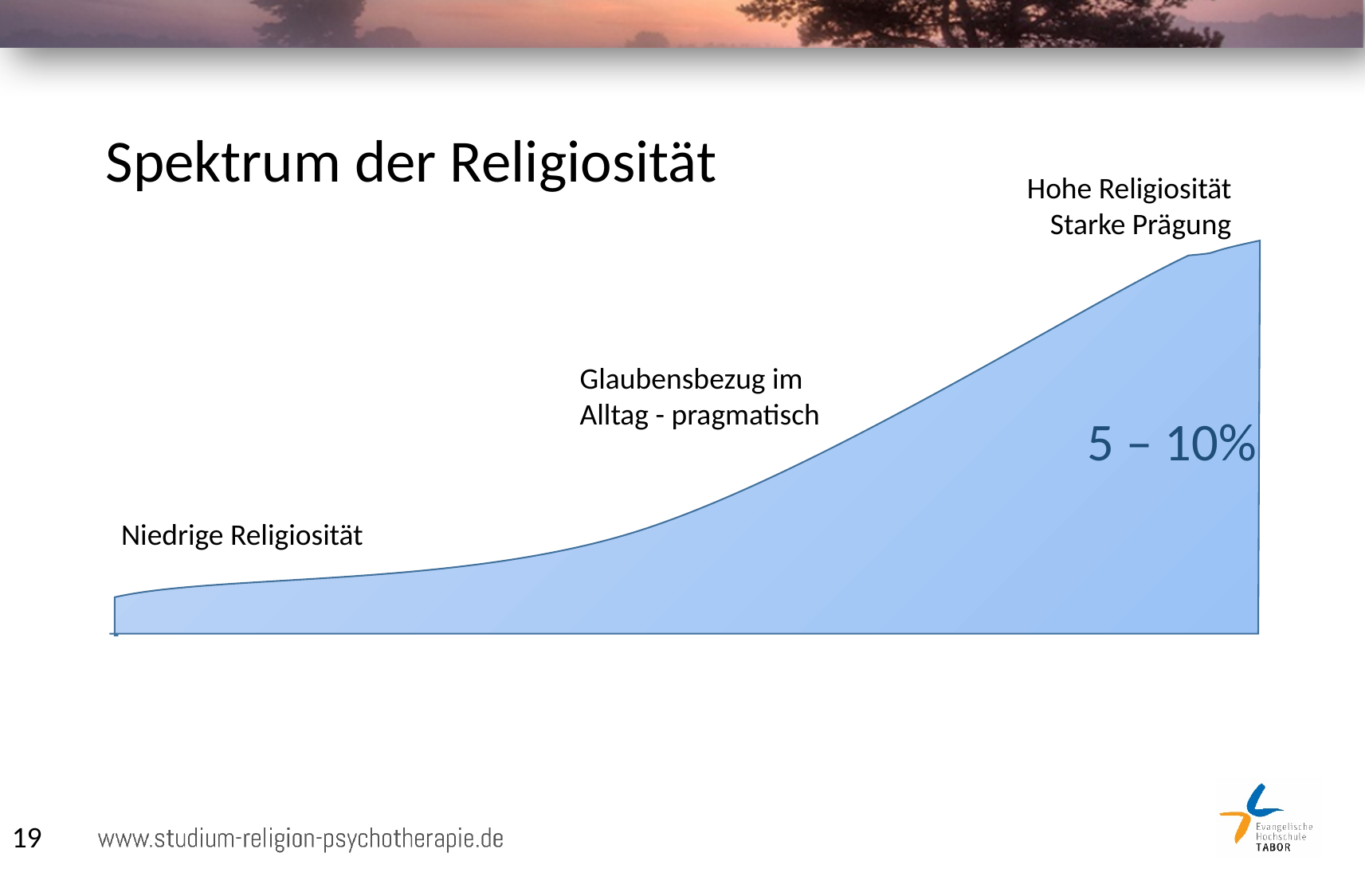

# Spektrum der Religiosität
Hohe Religiosität
Starke Prägung

Glaubensbezug im Alltag - pragmatisch
5 – 10%
Niedrige Religiosität